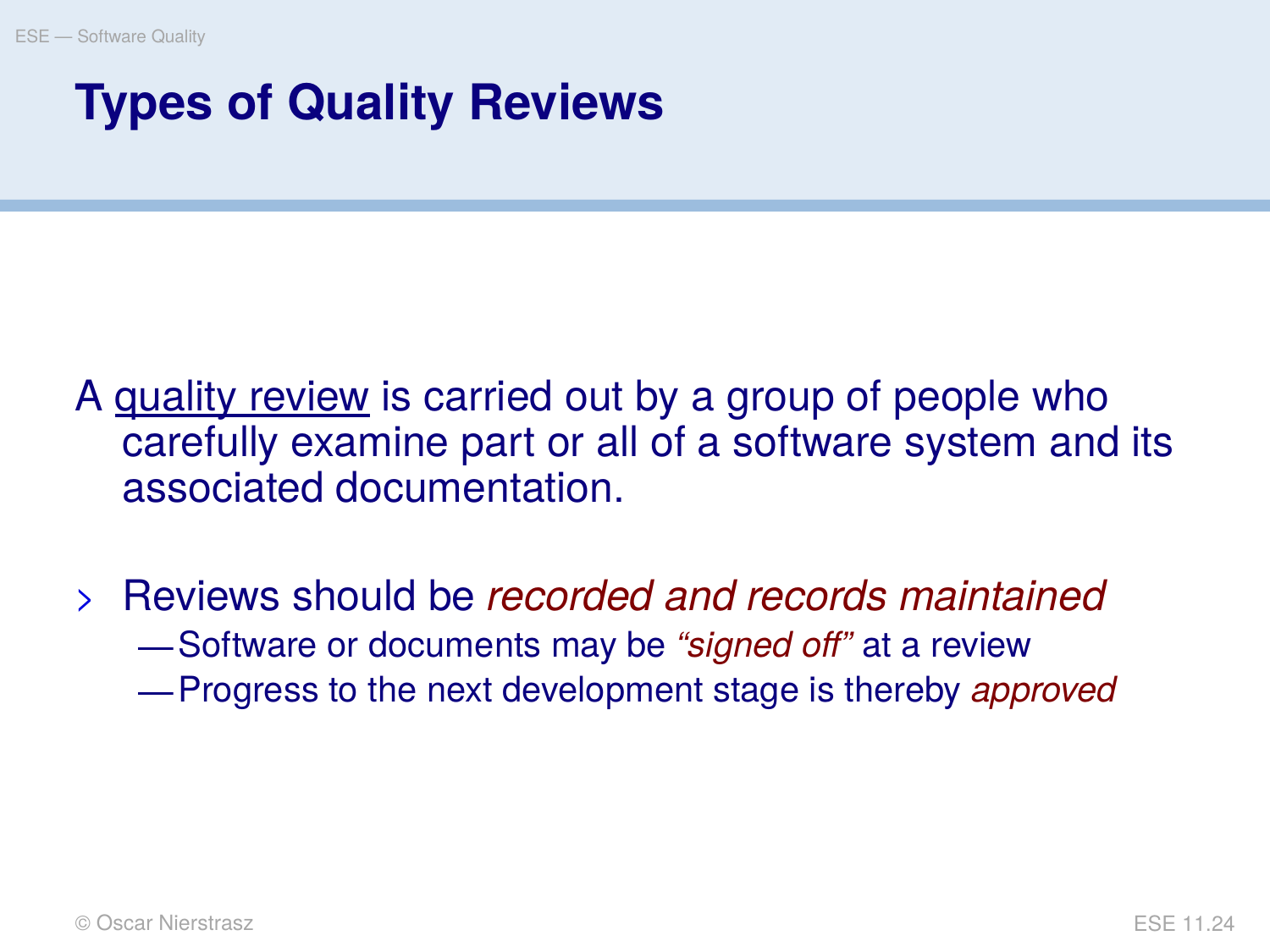

ESE — Software Quality
# Types of Quality Reviews
A quality review is carried out by a group of people who carefully examine part or all of a software system and its associated documentation.

Reviews should be recorded and records maintained
Software or documents may be “signed off” at a review
Progress to the next development stage is thereby approved
© Oscar Nierstrasz
ESE 11.24